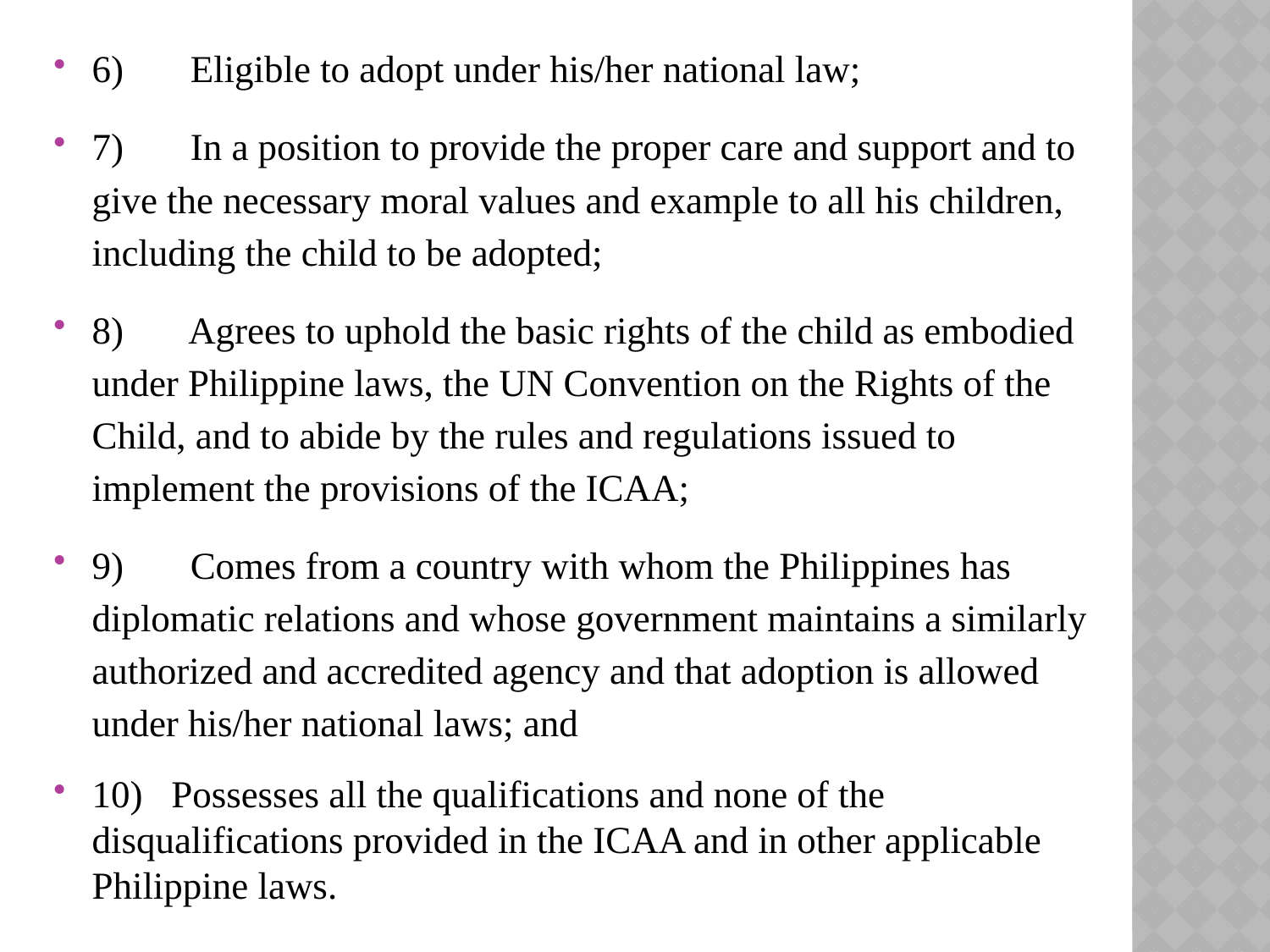

6)       Eligible to adopt under his/her national law;
7)       In a position to provide the proper care and support and to give the necessary moral values and example to all his children, including the child to be adopted;
8)       Agrees to uphold the basic rights of the child as embodied under Philippine laws, the UN Convention on the Rights of the Child, and to abide by the rules and regulations issued to implement the provisions of the ICAA;
9)       Comes from a country with whom the Philippines has diplomatic relations and whose government maintains a similarly authorized and accredited agency and that adoption is allowed under his/her national laws; and
10)   Possesses all the qualifications and none of the disqualifications provided in the ICAA and in other applicable Philippine laws.

#